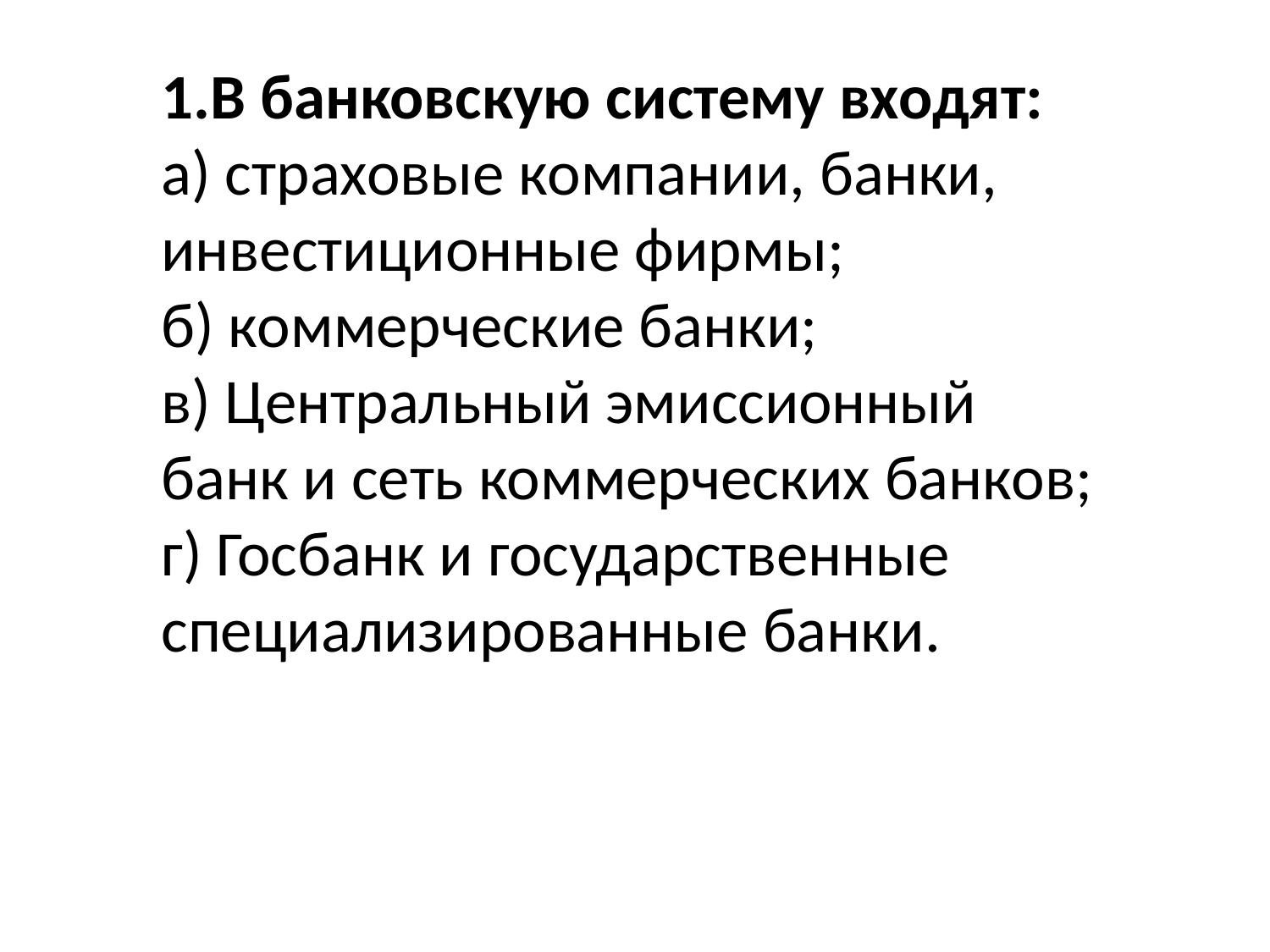

1.В банковскую систему входят:
а) страховые компании, банки, инвестиционные фирмы;
б) коммерческие банки;
в) Центральный эмиссионный банк и сеть коммерческих банков;
г) Госбанк и государственные специализированные банки.